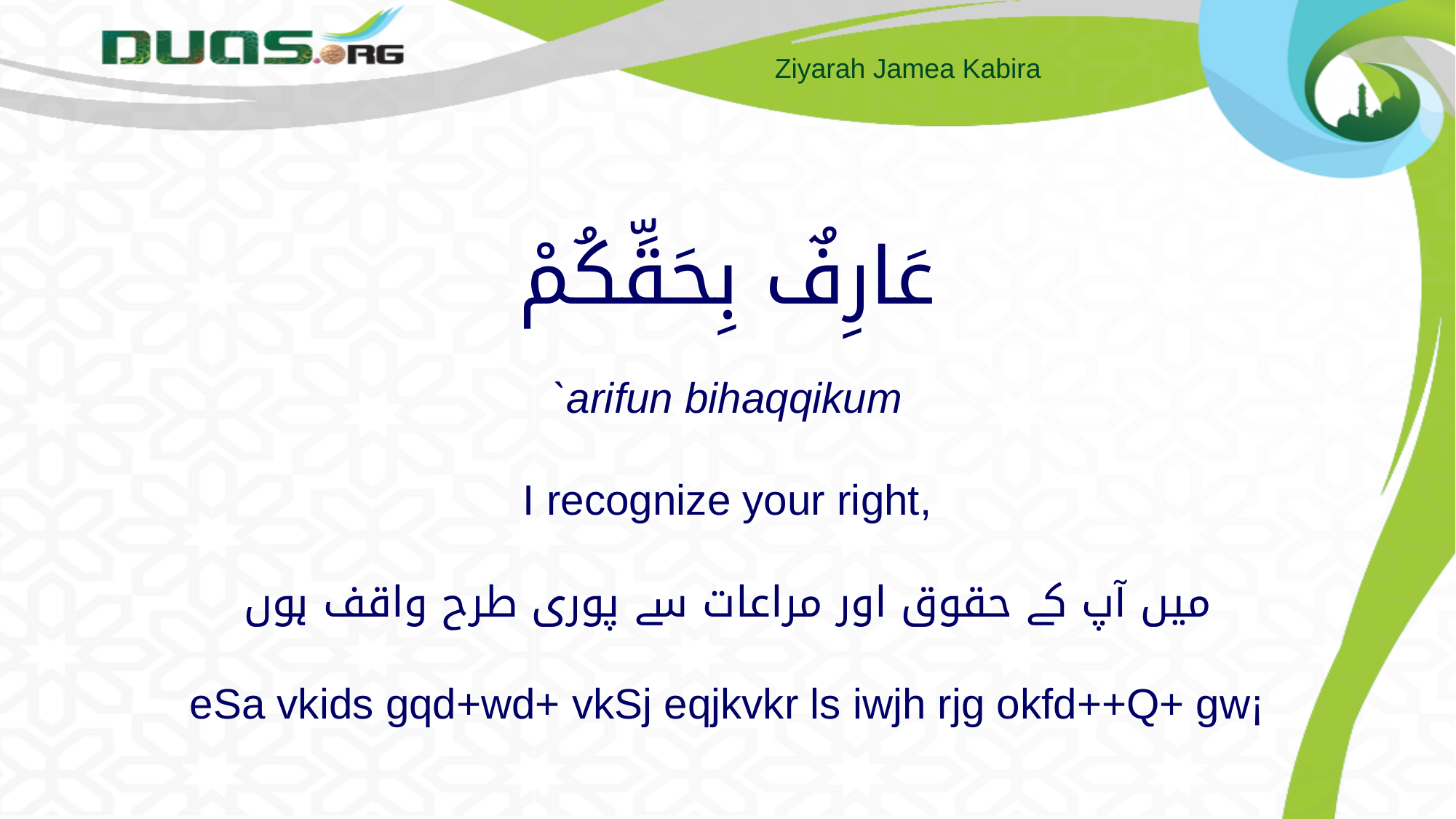

# عَارِفٌ بِحَقِّكُمْ `arifun bihaqqikum I recognize your right, میں آپ کے حقوق اور مراعات سے پوری طرح واقف ہوں eSa vkids gqd+wd+ vkSj eqjkvkr ls iwjh rjg okfd++Q+ gw¡